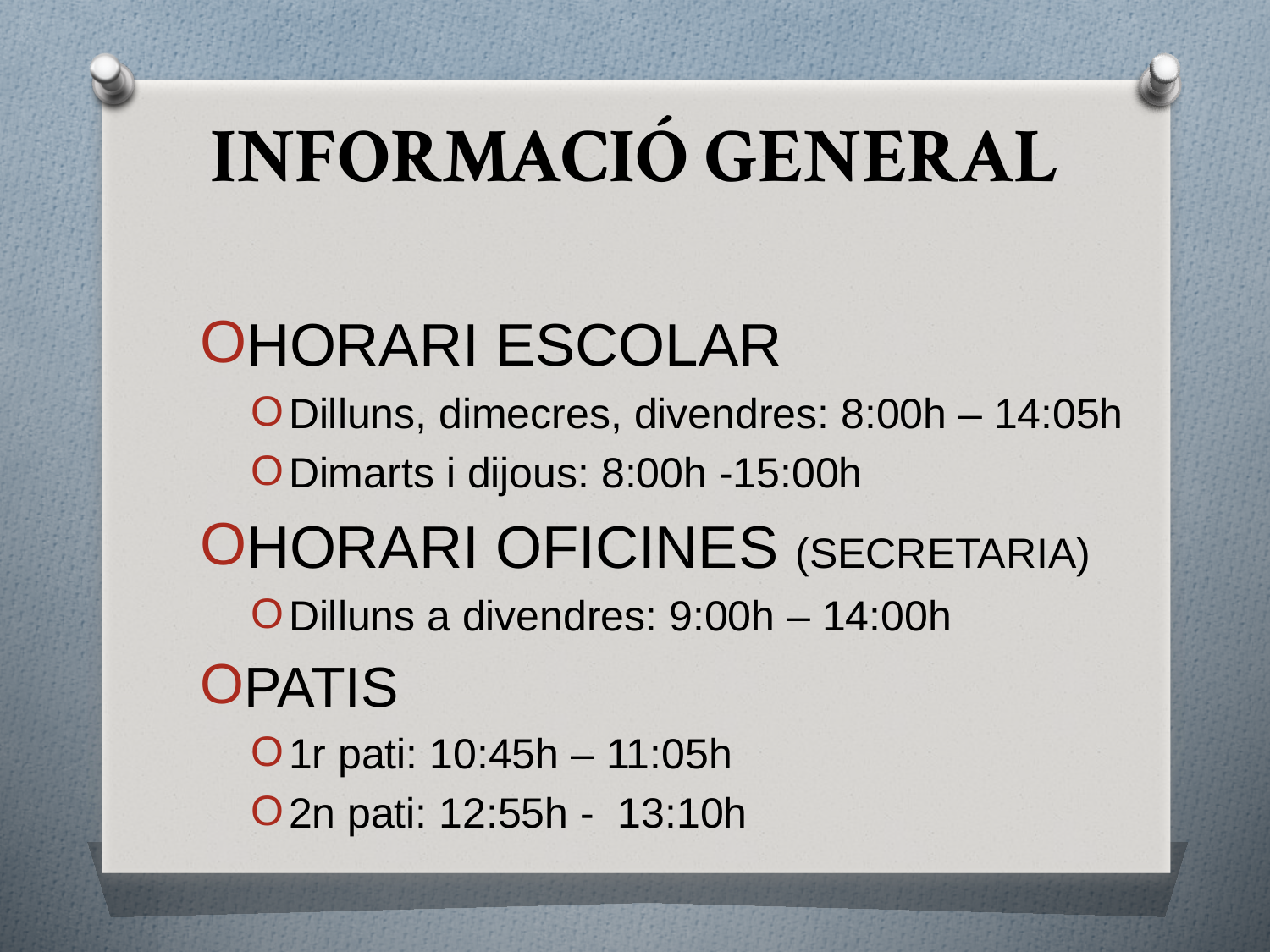

INFORMACIÓ GENERAL
HORARI ESCOLAR
Dilluns, dimecres, divendres: 8:00h – 14:05h
Dimarts i dijous: 8:00h -15:00h
HORARI OFICINES (SECRETARIA)
Dilluns a divendres: 9:00h – 14:00h
PATIS
1r pati: 10:45h – 11:05h
2n pati: 12:55h -  13:10h